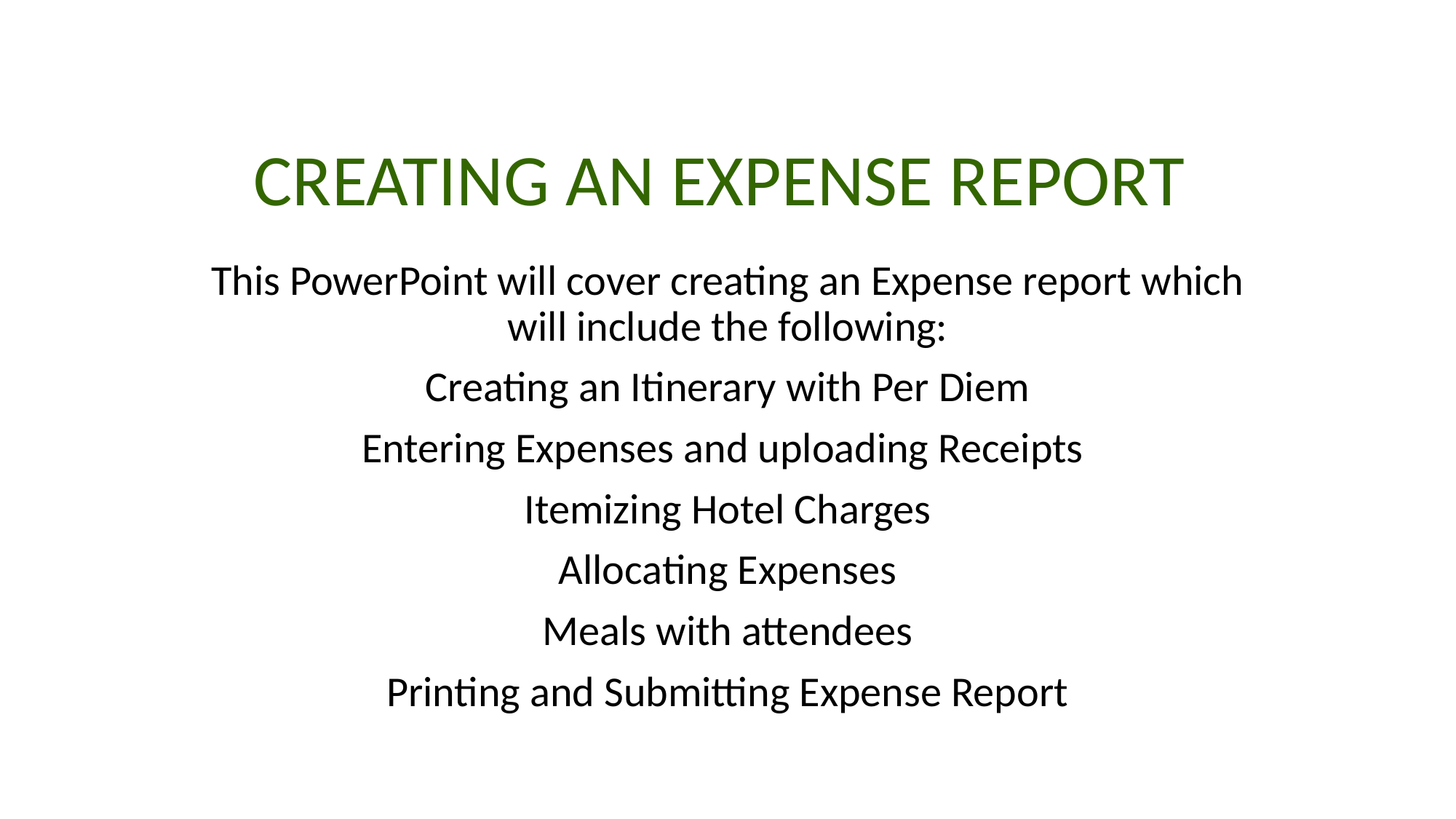

# CREATING AN EXPENSE REPORT
This PowerPoint will cover creating an Expense report which will include the following:
Creating an Itinerary with Per Diem
Entering Expenses and uploading Receipts
Itemizing Hotel Charges
Allocating Expenses
Meals with attendees
Printing and Submitting Expense Report